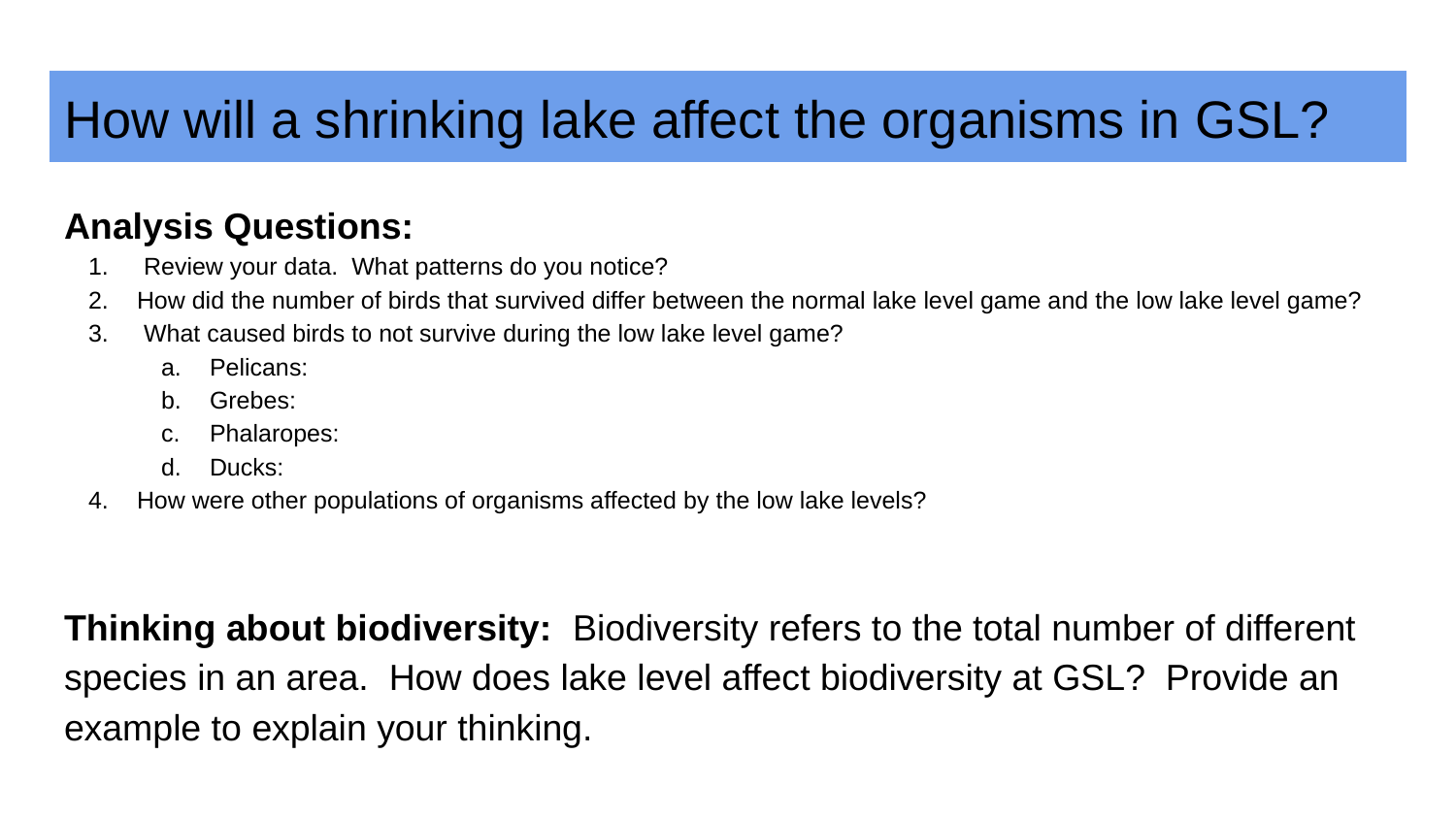

# How will a shrinking lake affect the organisms in GSL?
Analysis Questions:
 Review your data.  What patterns do you notice?
How did the number of birds that survived differ between the normal lake level game and the low lake level game?
 What caused birds to not survive during the low lake level game?
Pelicans:
Grebes:
Phalaropes:
Ducks:
How were other populations of organisms affected by the low lake levels?

Thinking about biodiversity:  Biodiversity refers to the total number of different species in an area.  How does lake level affect biodiversity at GSL?  Provide an example to explain your thinking.